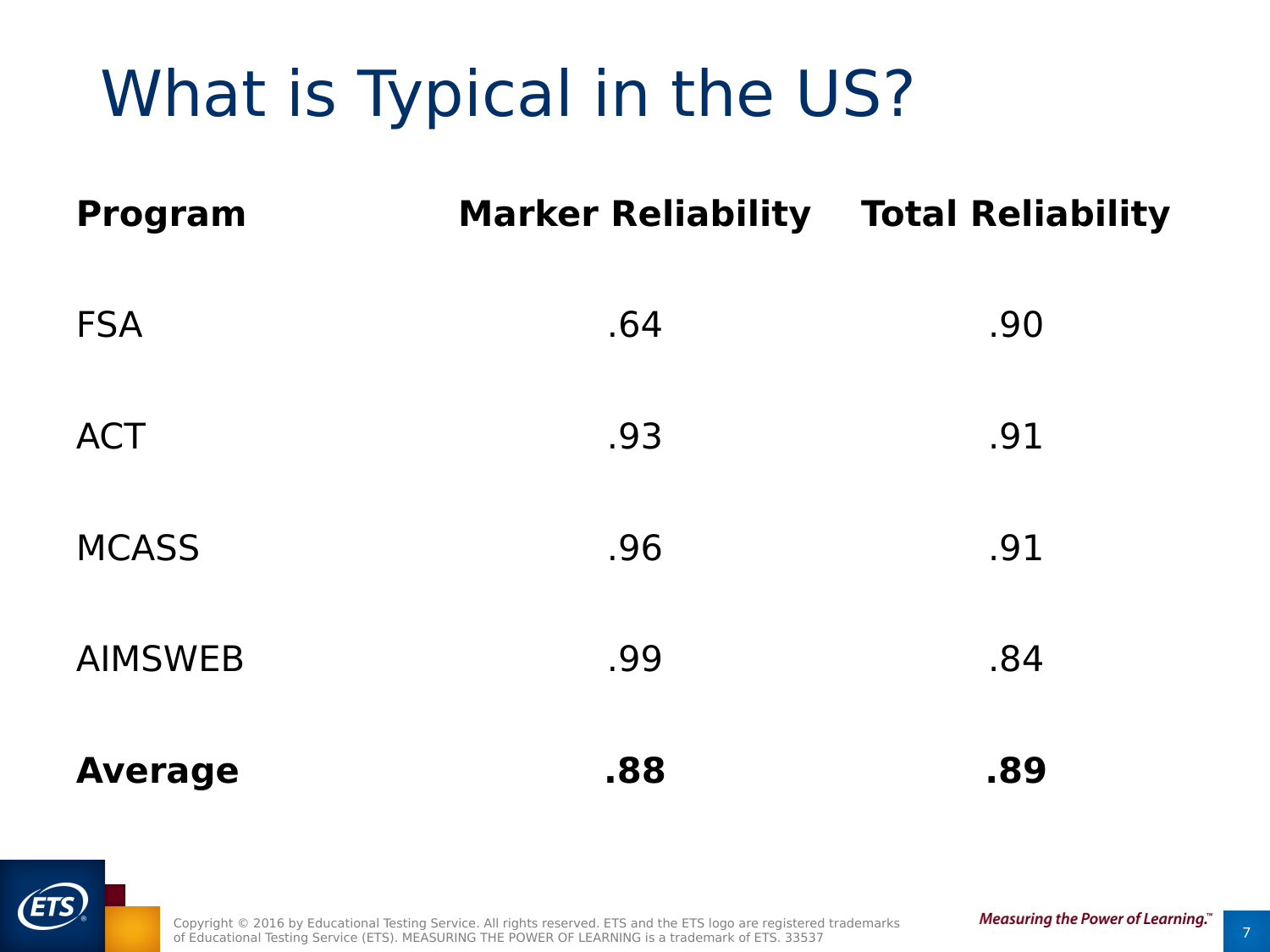

# What is Typical in the US?
Program

FSA

ACT

MCASS

AIMSWEB

Average
Marker Reliability

.64

.93

.96

.99

.88
Total Reliability

.90

.91

.91

.84

.89
Copyright © 2016 by Educational Testing Service. All rights reserved. ETS and the ETS logo are registered trademarks of Educational Testing Service (ETS). MEASURING THE POWER OF LEARNING is a trademark of ETS. 33537
7